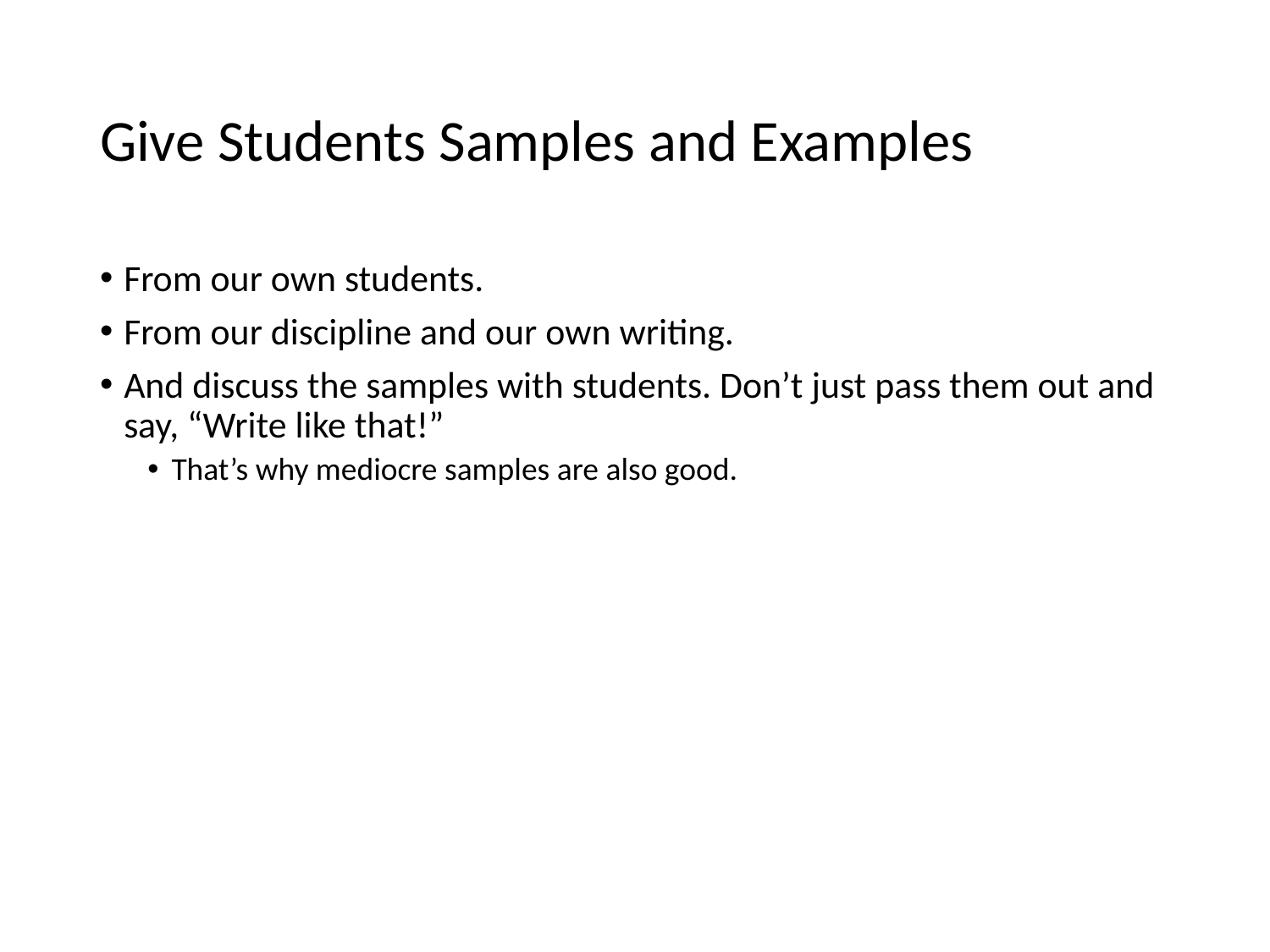

# Give Students Samples and Examples
From our own students.
From our discipline and our own writing.
And discuss the samples with students. Don’t just pass them out and say, “Write like that!”
That’s why mediocre samples are also good.